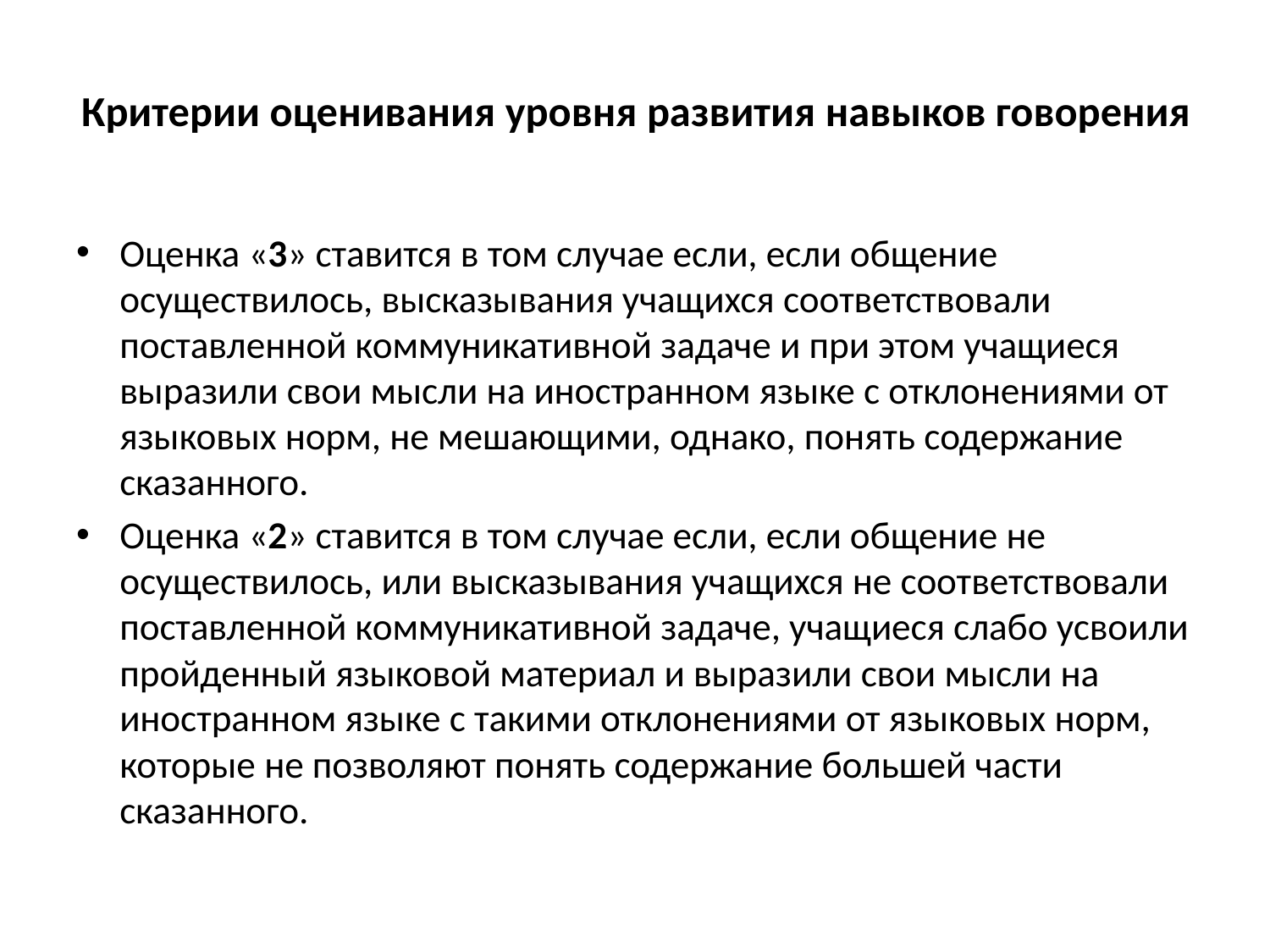

# Критерии оценивания уровня развития навыков говорения
Оценка «3» ставится в том случае если, если общение осуществилось, высказывания учащихся соответствовали поставленной коммуникативной задаче и при этом учащиеся выразили свои мысли на иностранном языке с отклонениями от языковых норм, не мешающими, однако, понять содержание сказанного.
Оценка «2» ставится в том случае если, если общение не осуществилось, или высказывания учащихся не соответствовали поставленной коммуникативной задаче, учащиеся слабо усвоили пройденный языковой материал и выразили свои мысли на иностранном языке с такими отклонениями от языковых норм, которые не позволяют понять содержание большей части сказанного.